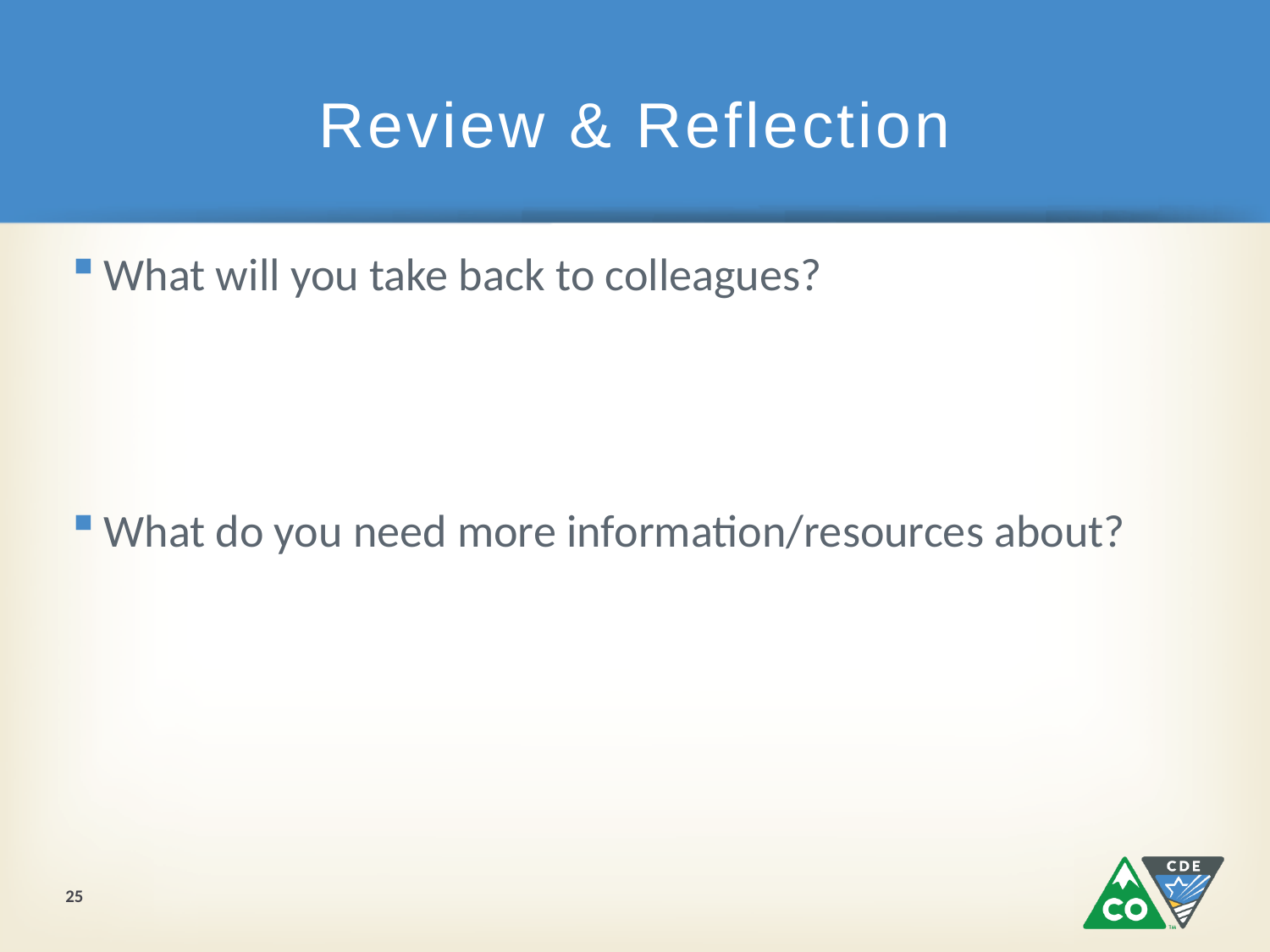

# Review & Reflection
What will you take back to colleagues?

What do you need more information/resources about?

25